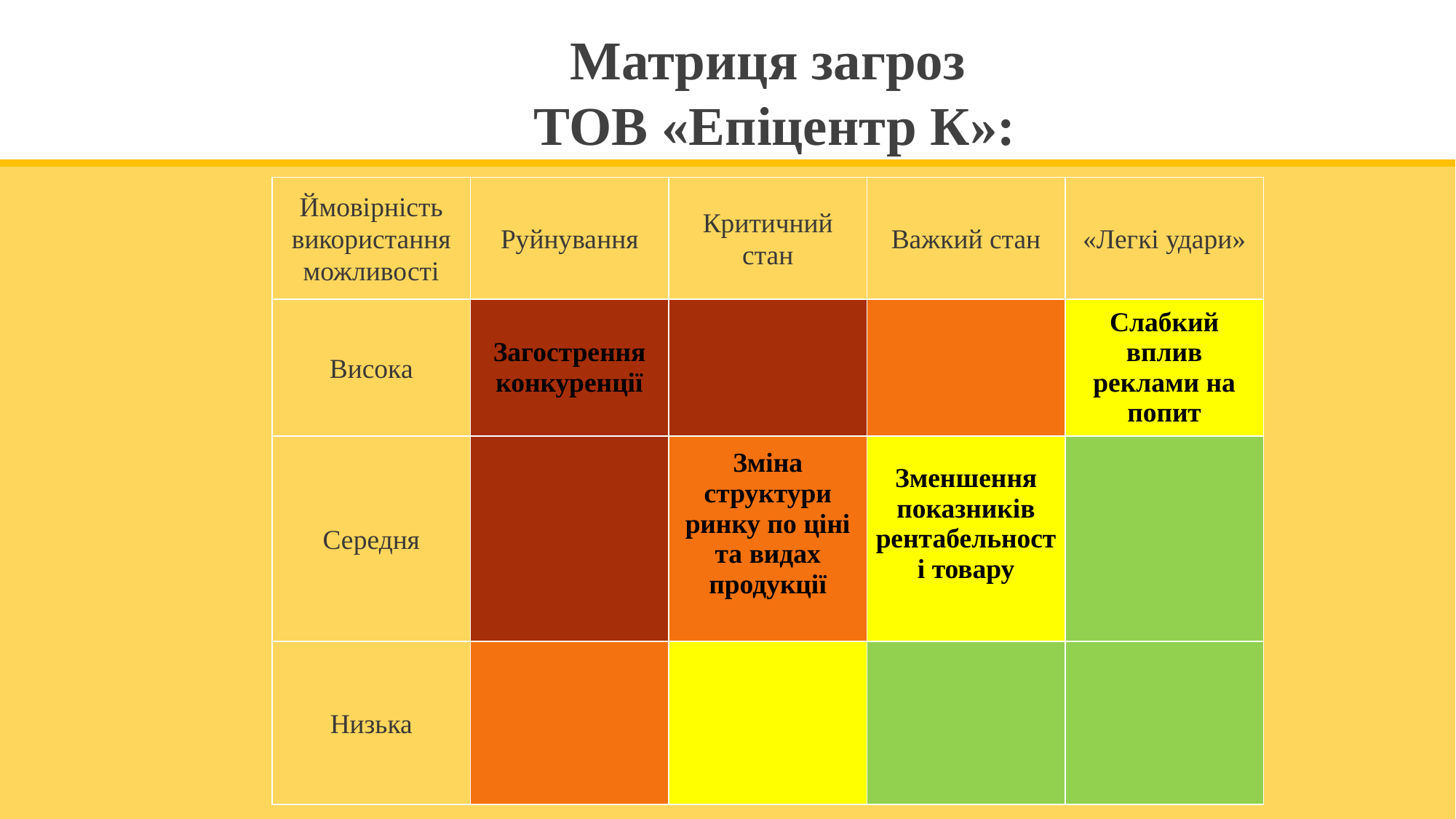

Матриця загроз
 ТОВ «Епіцентр К»:

| Ймовірність використання можливості | Руйнування | Критичний стан | Важкий стан | «Легкі удари» |
| --- | --- | --- | --- | --- |
| Висока | Загострення конкуренції |  |  | Слабкий вплив реклами на попит |
| Середня |  | Зміна структури ринку по ціні та видах продукції | Зменшення показників рентабельності товару |  |
| Низька |  |  |  |  |